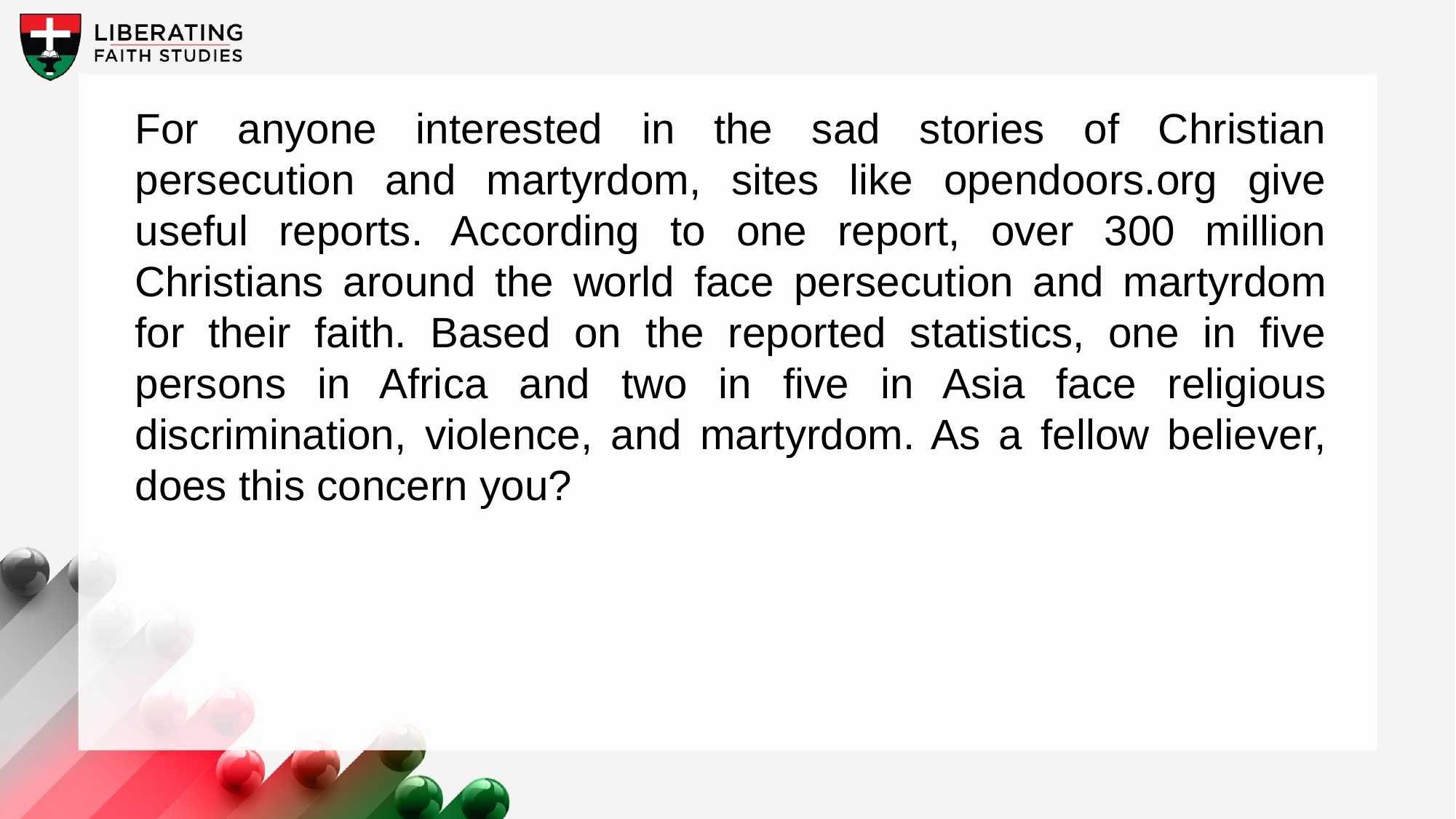

For anyone interested in the sad stories of Christian persecution and martyrdom, sites like opendoors.org give useful reports. According to one report, over 300 million Christians around the world face persecution and martyrdom for their faith. Based on the reported statistics, one in five persons in Africa and two in five in Asia face religious discrimination, violence, and martyrdom. As a fellow believer, does this concern you?